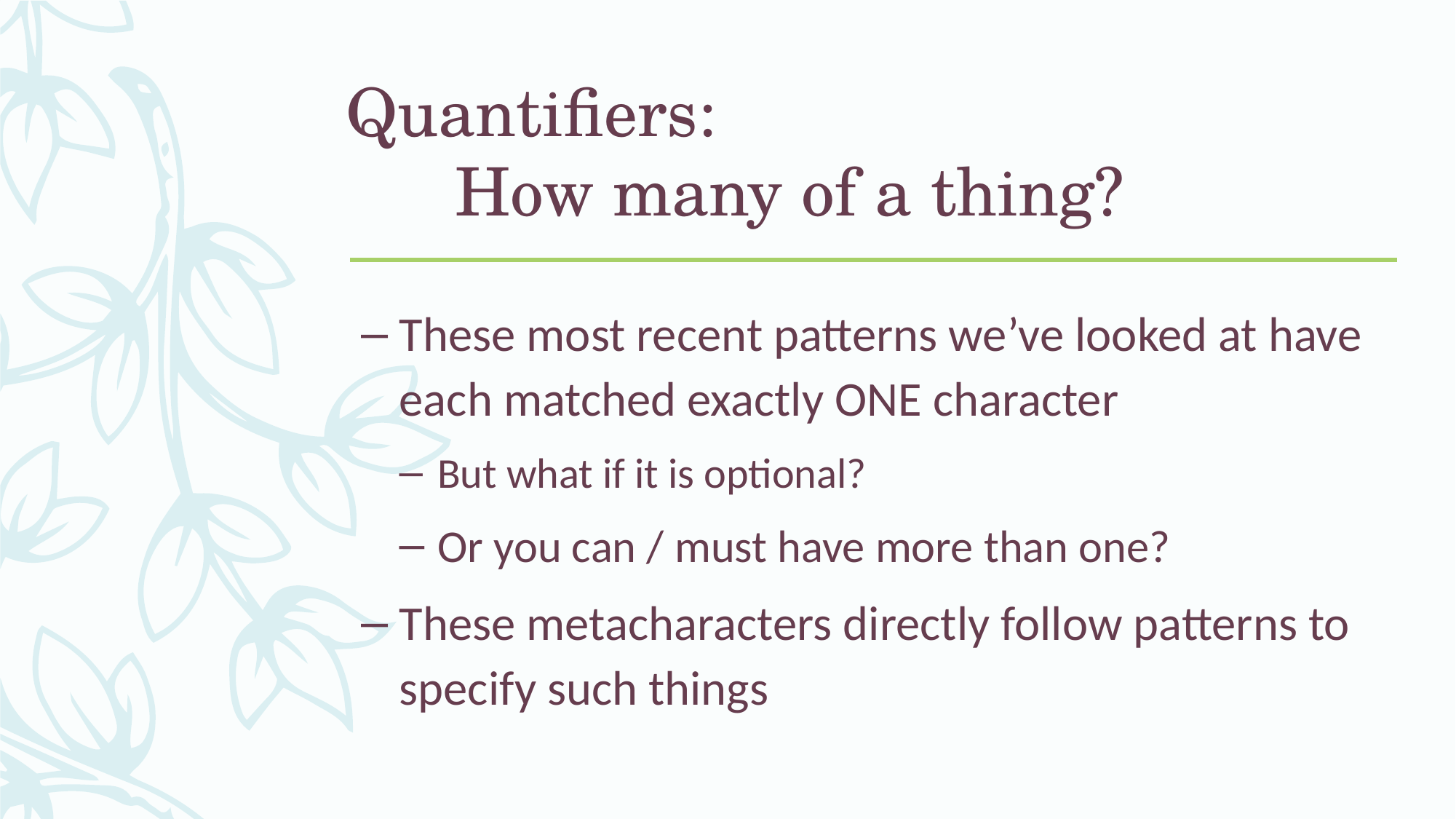

# Quantifiers: How many of a thing?
These most recent patterns we’ve looked at have each matched exactly ONE character
But what if it is optional?
Or you can / must have more than one?
These metacharacters directly follow patterns to specify such things